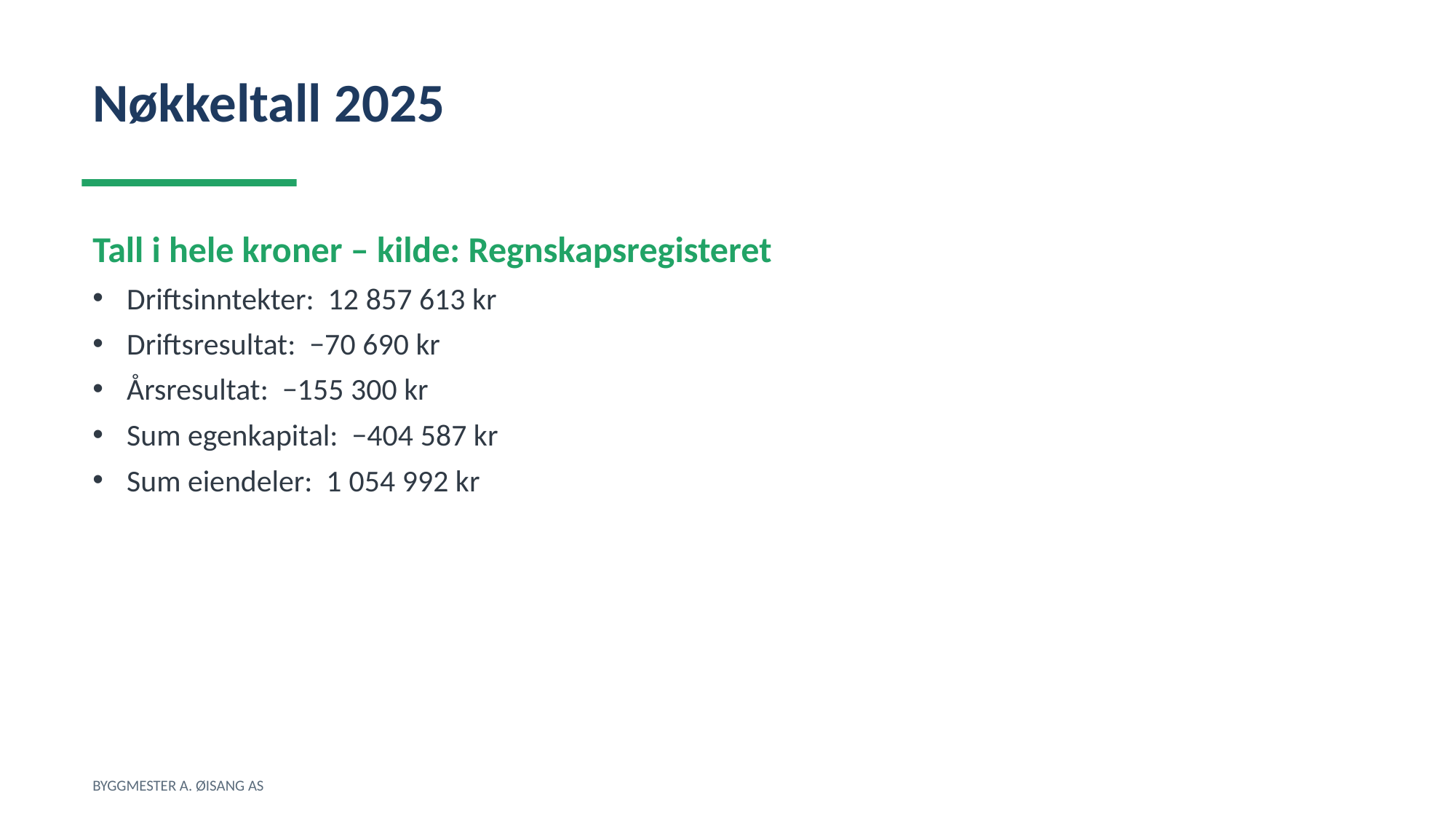

Nøkkeltall 2025

Tall i hele kroner – kilde: Regnskapsregisteret
Driftsinntekter:  12 857 613 kr
Driftsresultat:  −70 690 kr
Årsresultat:  −155 300 kr
Sum egenkapital:  −404 587 kr
Sum eiendeler:  1 054 992 kr
BYGGMESTER A. ØISANG AS